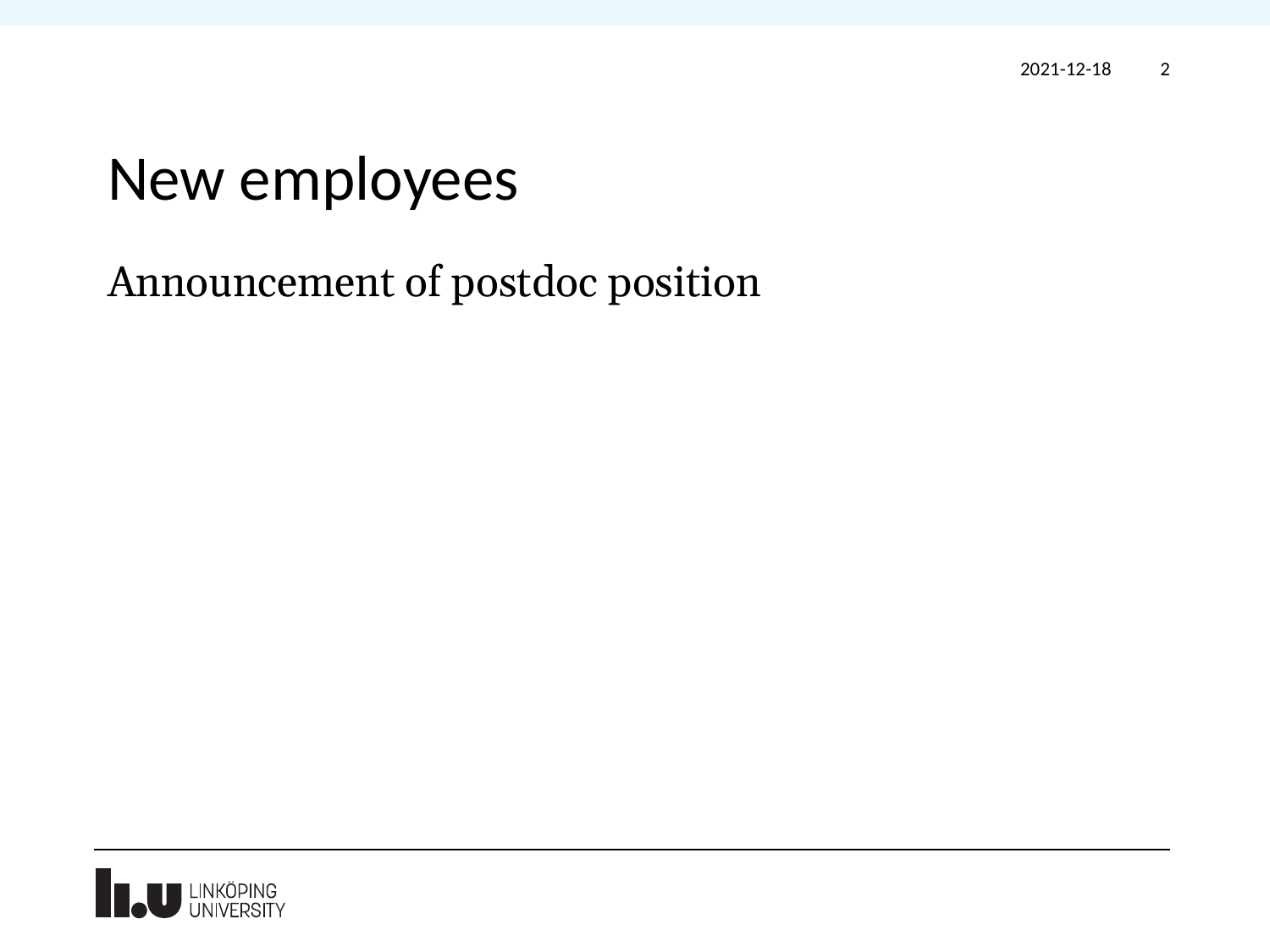

2021-12-18

2
# New employees
Announcement of postdoc position